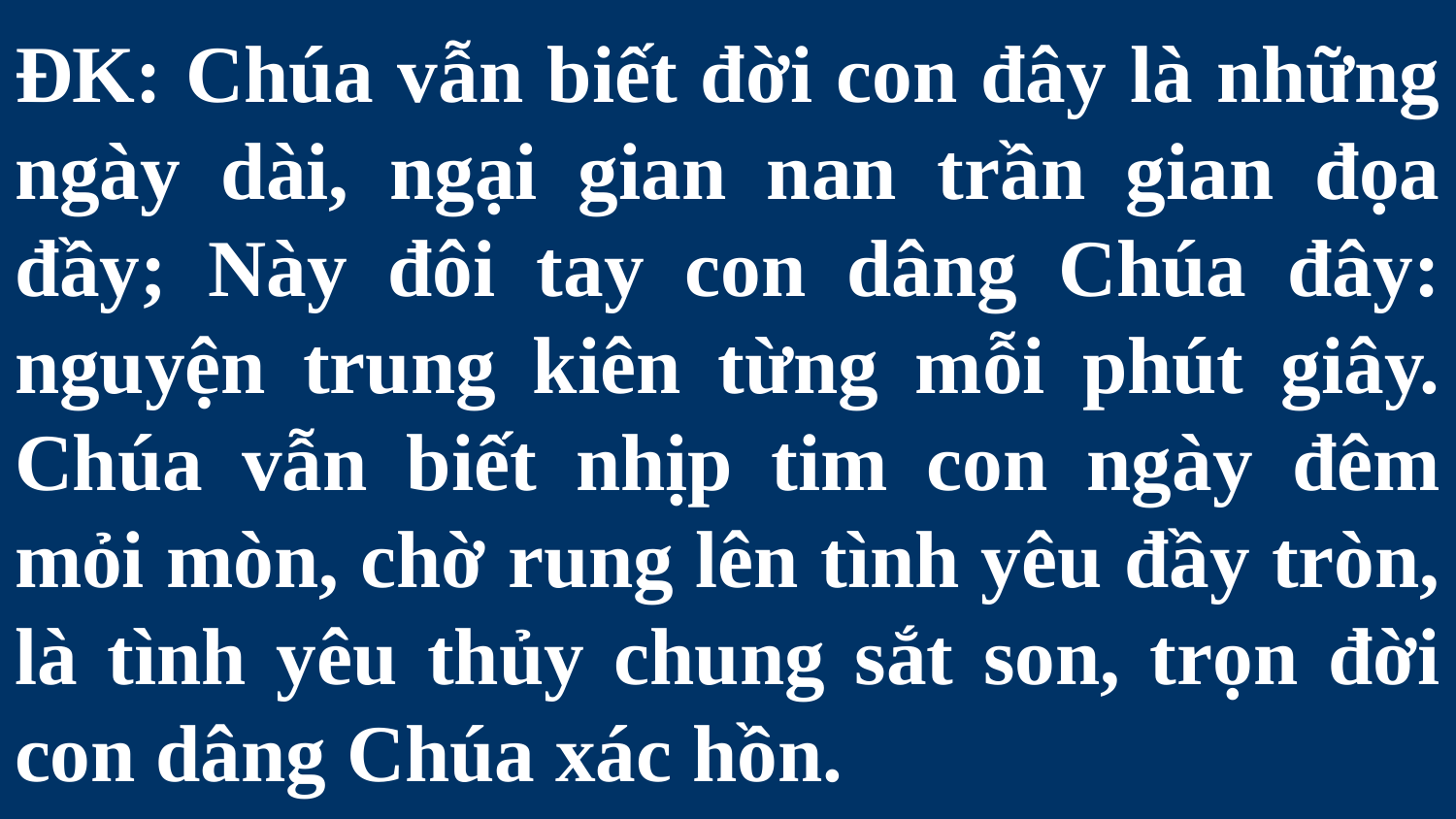

# ĐK: Chúa vẫn biết đời con đây là những ngày dài, ngại gian nan trần gian đọa đầy; Này đôi tay con dâng Chúa đây: nguyện trung kiên từng mỗi phút giây. Chúa vẫn biết nhịp tim con ngày đêm mỏi mòn, chờ rung lên tình yêu đầy tròn, là tình yêu thủy chung sắt son, trọn đời con dâng Chúa xác hồn.